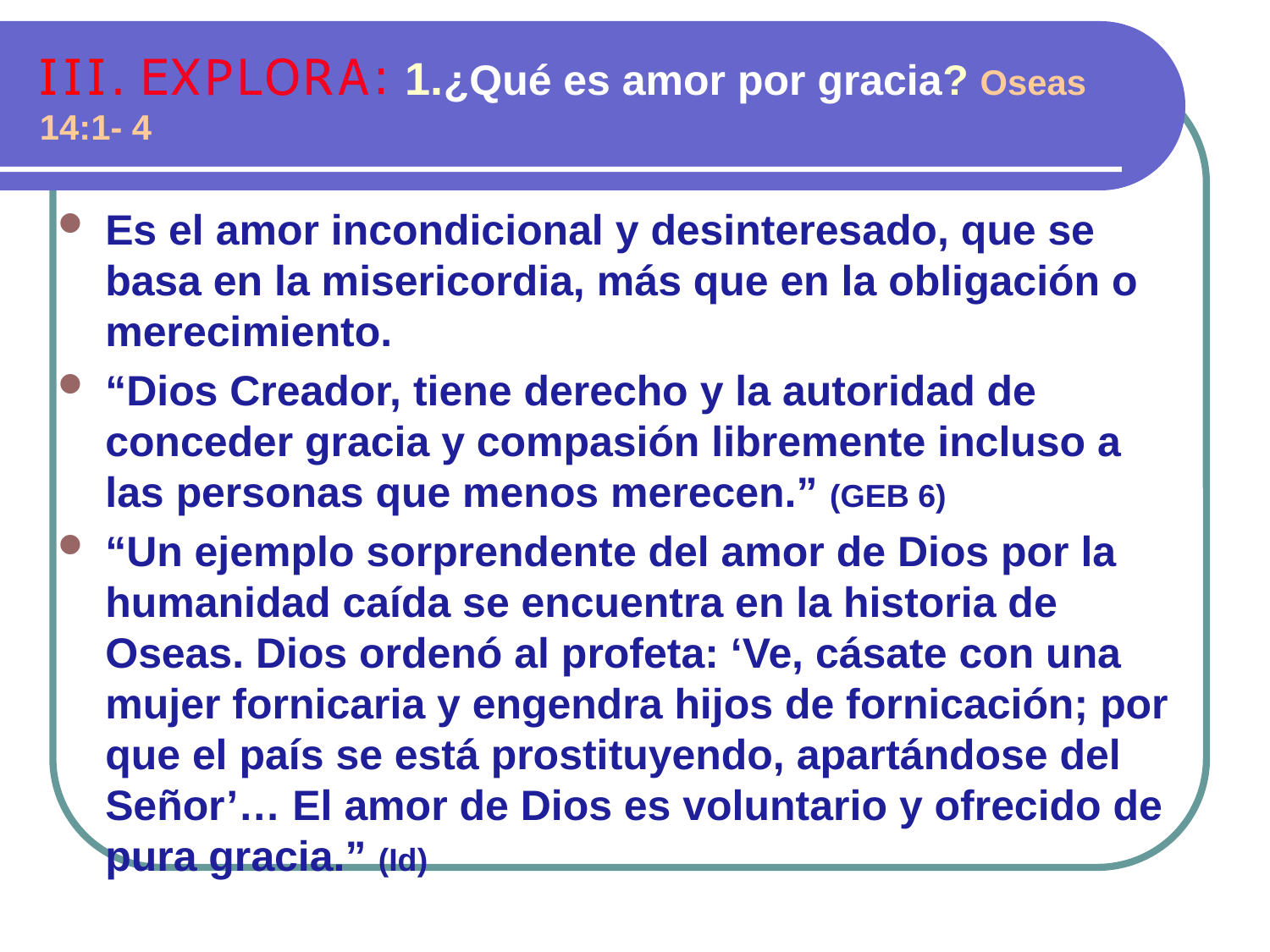

III. EXPLORA: 1.¿Qué es amor por gracia? Oseas 14:1- 4
Es el amor incondicional y desinteresado, que se basa en la misericordia, más que en la obligación o merecimiento.
“Dios Creador, tiene derecho y la autoridad de conceder gracia y compasión libremente incluso a las personas que menos merecen.” (GEB 6)
“Un ejemplo sorprendente del amor de Dios por la humanidad caída se encuentra en la historia de Oseas. Dios ordenó al profeta: ‘Ve, cásate con una mujer fornicaria y engendra hijos de fornicación; por que el país se está prostituyendo, apartándose del Señor’… El amor de Dios es voluntario y ofrecido de pura gracia.” (Id)